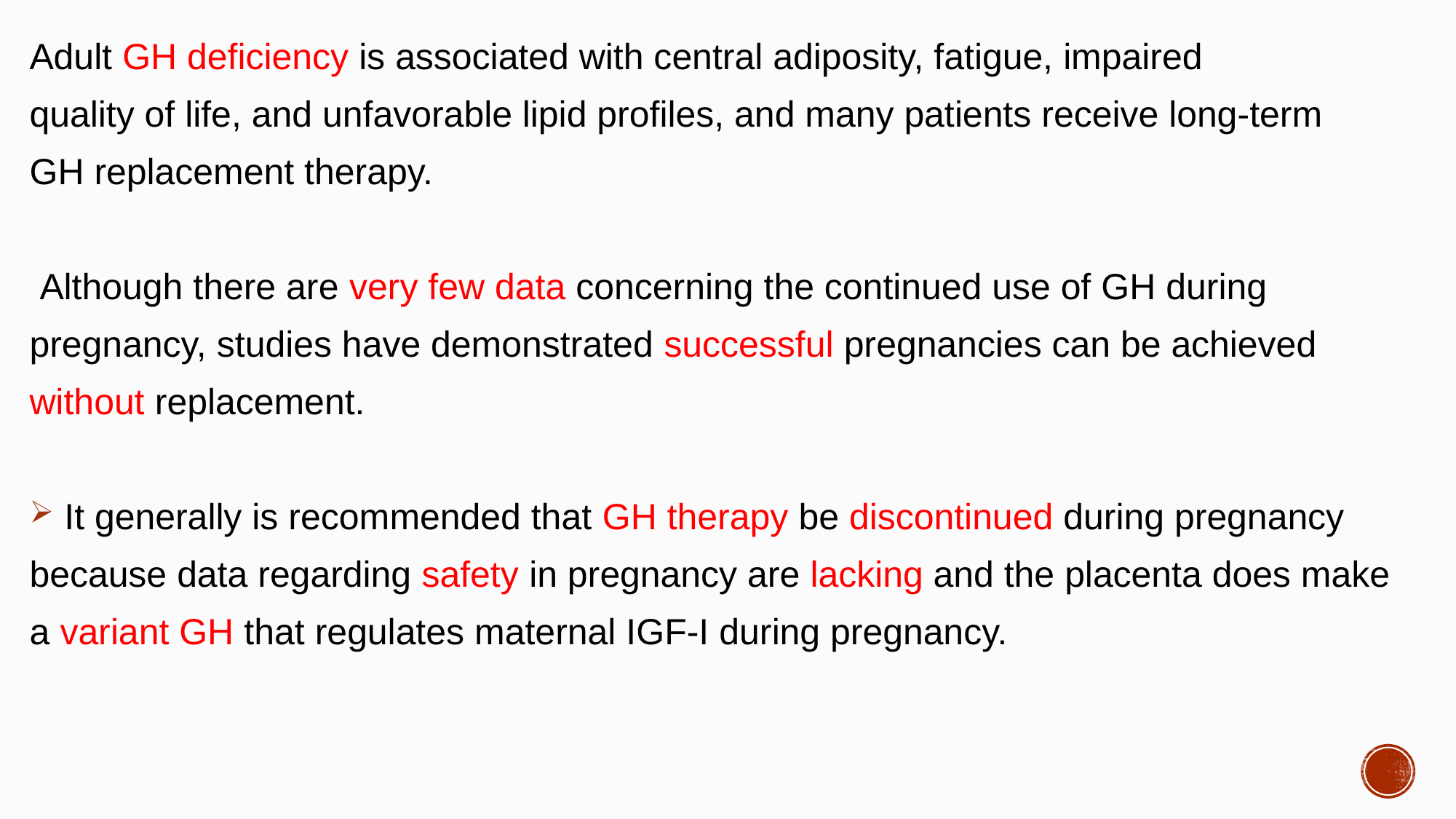

#
Adult GH deficiency is associated with central adiposity, fatigue, impaired
quality of life, and unfavorable lipid profiles, and many patients receive long-term
GH replacement therapy.

 Although there are very few data concerning the continued use of GH during
pregnancy, studies have demonstrated successful pregnancies can be achieved
without replacement.

 It generally is recommended that GH therapy be discontinued during pregnancy
because data regarding safety in pregnancy are lacking and the placenta does make
a variant GH that regulates maternal IGF-I during pregnancy.